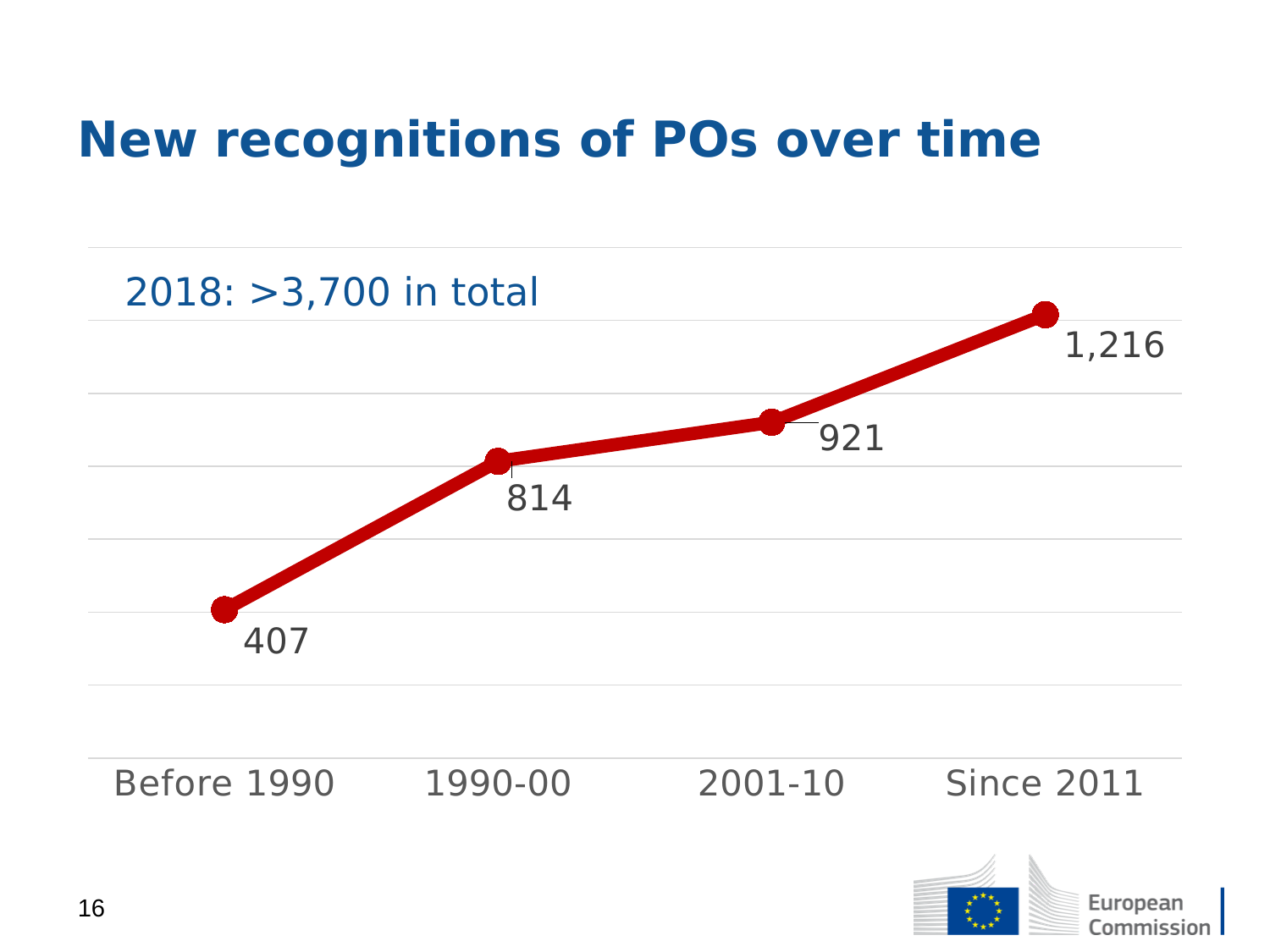

# New recognitions of POs over time

### Chart

| Category |  |
|---|---|
| Before 1990 | 407.0 |
| 1990-00 | 814.0 |
| 2001-10 | 921.0 |
| Since 2011 | 1216.0 |
2018: >3,700 in total
16